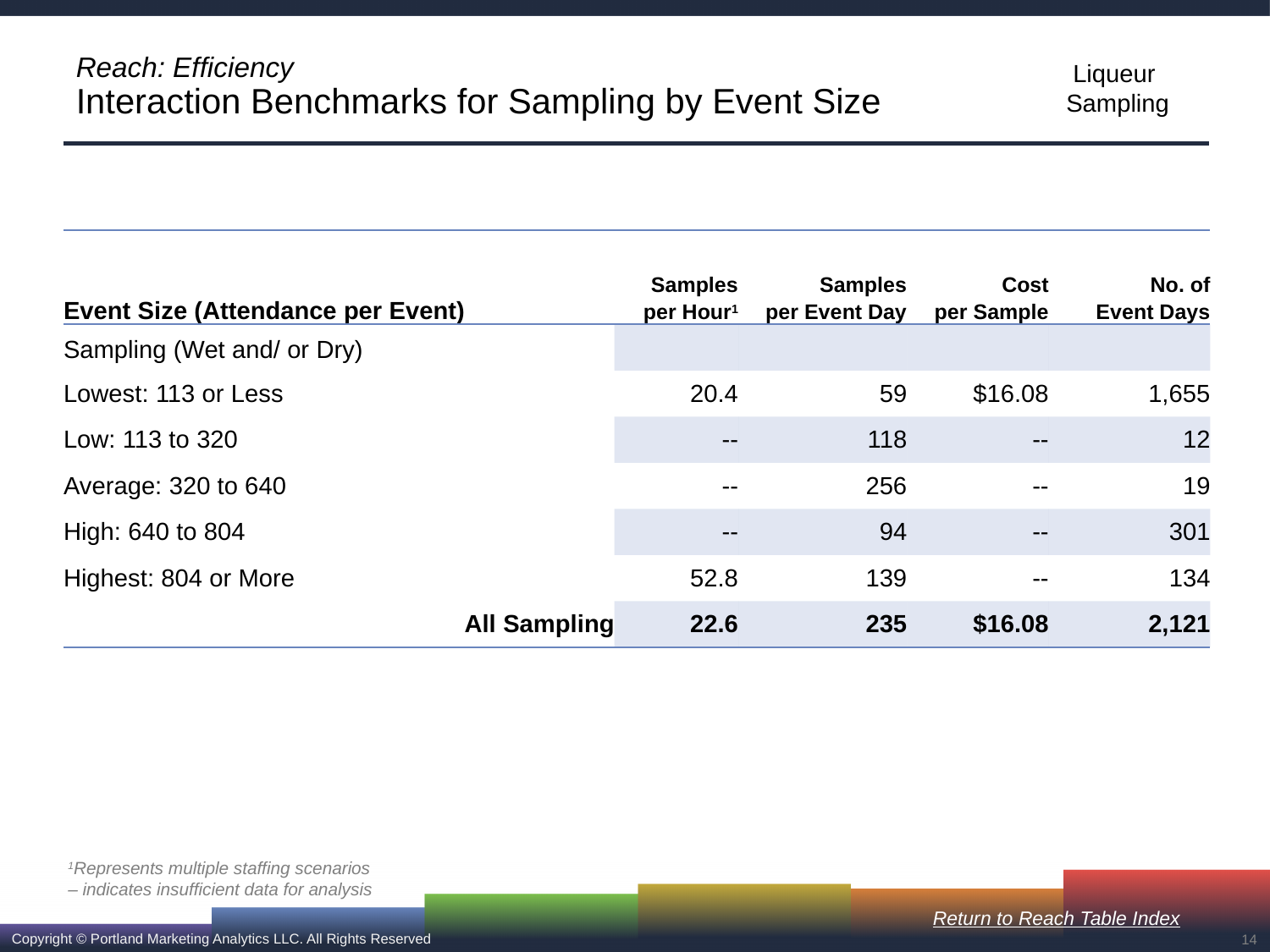

# Reach: Efficiency Interaction Benchmarks for Sampling by Event Size
| Event Size (Attendance per Event) | Samples per Hour1 | Samples per Event Day | Cost per Sample | No. of Event Days |
| --- | --- | --- | --- | --- |
| Sampling (Wet and/ or Dry) |  |  |  |  |
| Lowest: 113 or Less | 20.4 | 59 | $16.08 | 1,655 |
| Low: 113 to 320 | -- | 118 | -- | 12 |
| Average: 320 to 640 | -- | 256 | -- | 19 |
| High: 640 to 804 | -- | 94 | -- | 301 |
| Highest: 804 or More | 52.8 | 139 | -- | 134 |
| All Sampling | 22.6 | 235 | $16.08 | 2,121 |
1Represents multiple staffing scenarios
– indicates insufficient data for analysis
Return to Reach Table Index
14